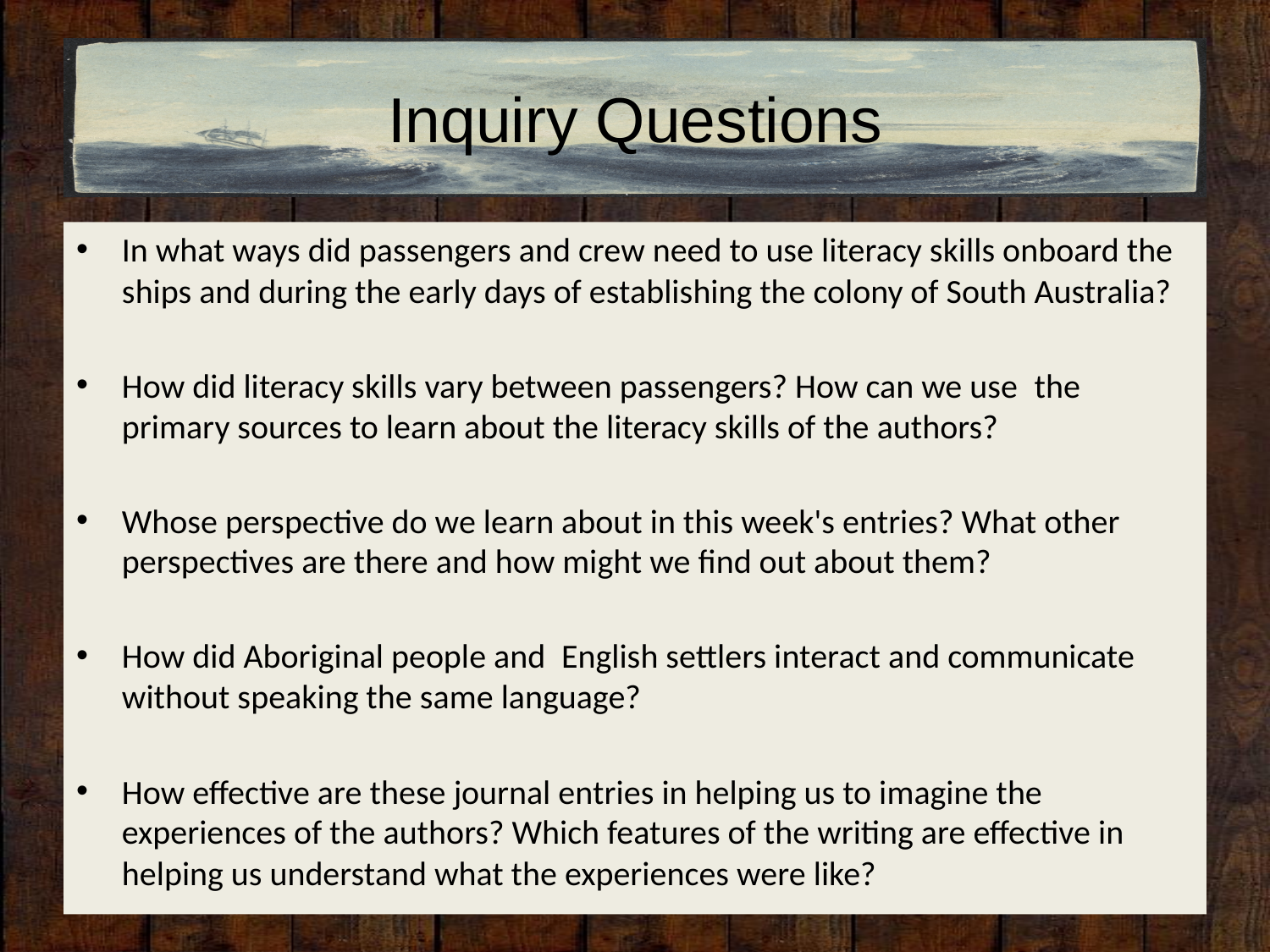

# Inquiry Questions
In what ways did passengers and crew need to use literacy skills onboard the ships and during the early days of establishing the colony of South Australia?

How did literacy skills vary between passengers? How can we use  the primary sources to learn about the literacy skills of the authors?

Whose perspective do we learn about in this week's entries? What other perspectives are there and how might we find out about them?

How did Aboriginal people and  English settlers interact and communicate without speaking the same language?

How effective are these journal entries in helping us to imagine the experiences of the authors? Which features of the writing are effective in helping us understand what the experiences were like?